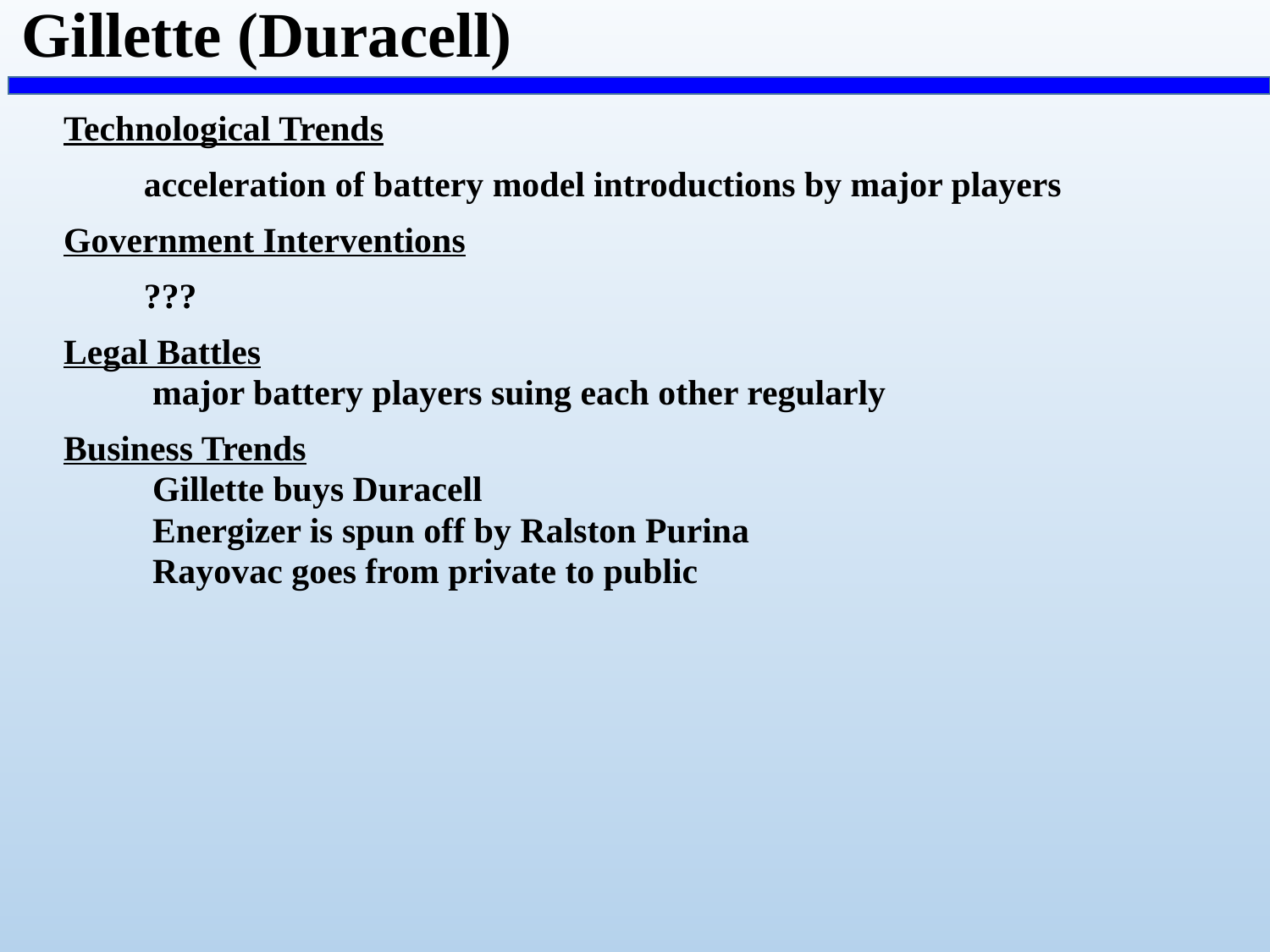

# Gillette (Duracell)

Technological Trends
         acceleration of battery model introductions by major players
Government Interventions
         ???
Legal Battles
          major battery players suing each other regularly
Business Trends
          Gillette buys Duracell
          Energizer is spun off by Ralston Purina
          Rayovac goes from private to public